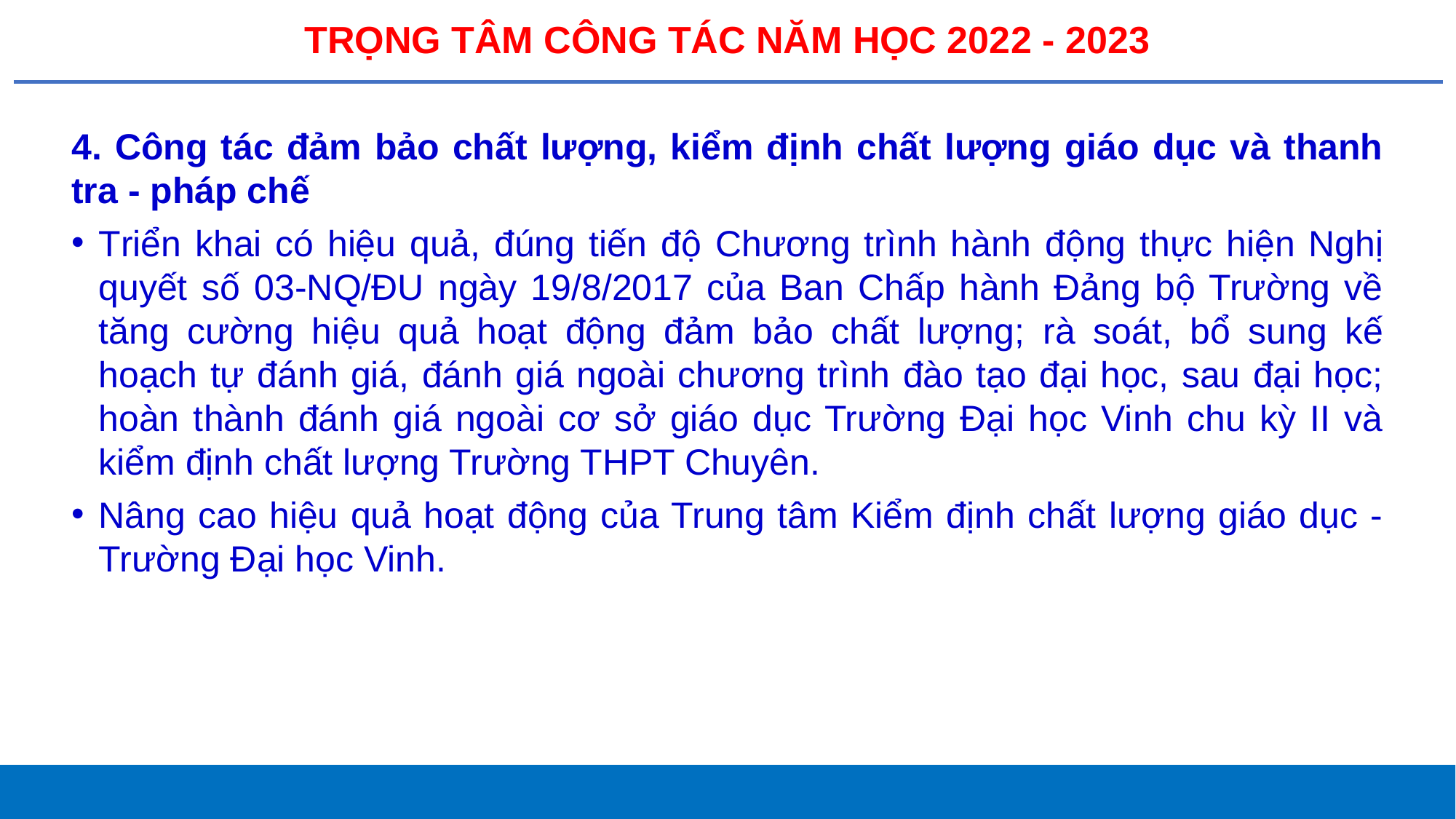

TRỌNG TÂM CÔNG TÁC NĂM HỌC 2022 - 2023
4. Công tác đảm bảo chất lượng, kiểm định chất lượng giáo dục và thanh tra - pháp chế
Triển khai có hiệu quả, đúng tiến độ Chương trình hành động thực hiện Nghị quyết số 03-NQ/ĐU ngày 19/8/2017 của Ban Chấp hành Đảng bộ Trường về tăng cường hiệu quả hoạt động đảm bảo chất lượng; rà soát, bổ sung kế hoạch tự đánh giá, đánh giá ngoài chương trình đào tạo đại học, sau đại học; hoàn thành đánh giá ngoài cơ sở giáo dục Trường Đại học Vinh chu kỳ II và kiểm định chất lượng Trường THPT Chuyên.
Nâng cao hiệu quả hoạt động của Trung tâm Kiểm định chất lượng giáo dục - Trường Đại học Vinh.